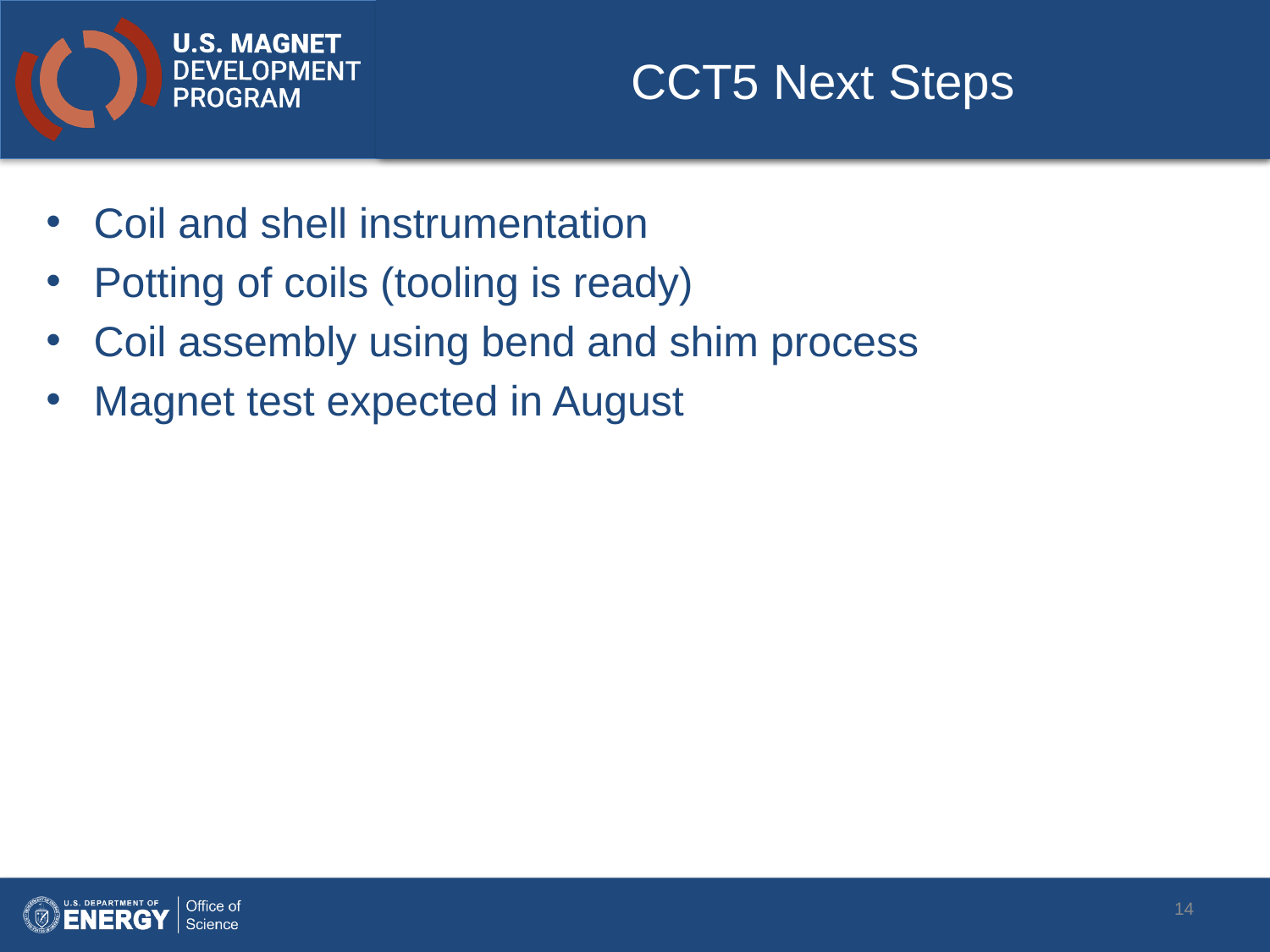

# CCT5 Next Steps
Coil and shell instrumentation
Potting of coils (tooling is ready)
Coil assembly using bend and shim process
Magnet test expected in August
14